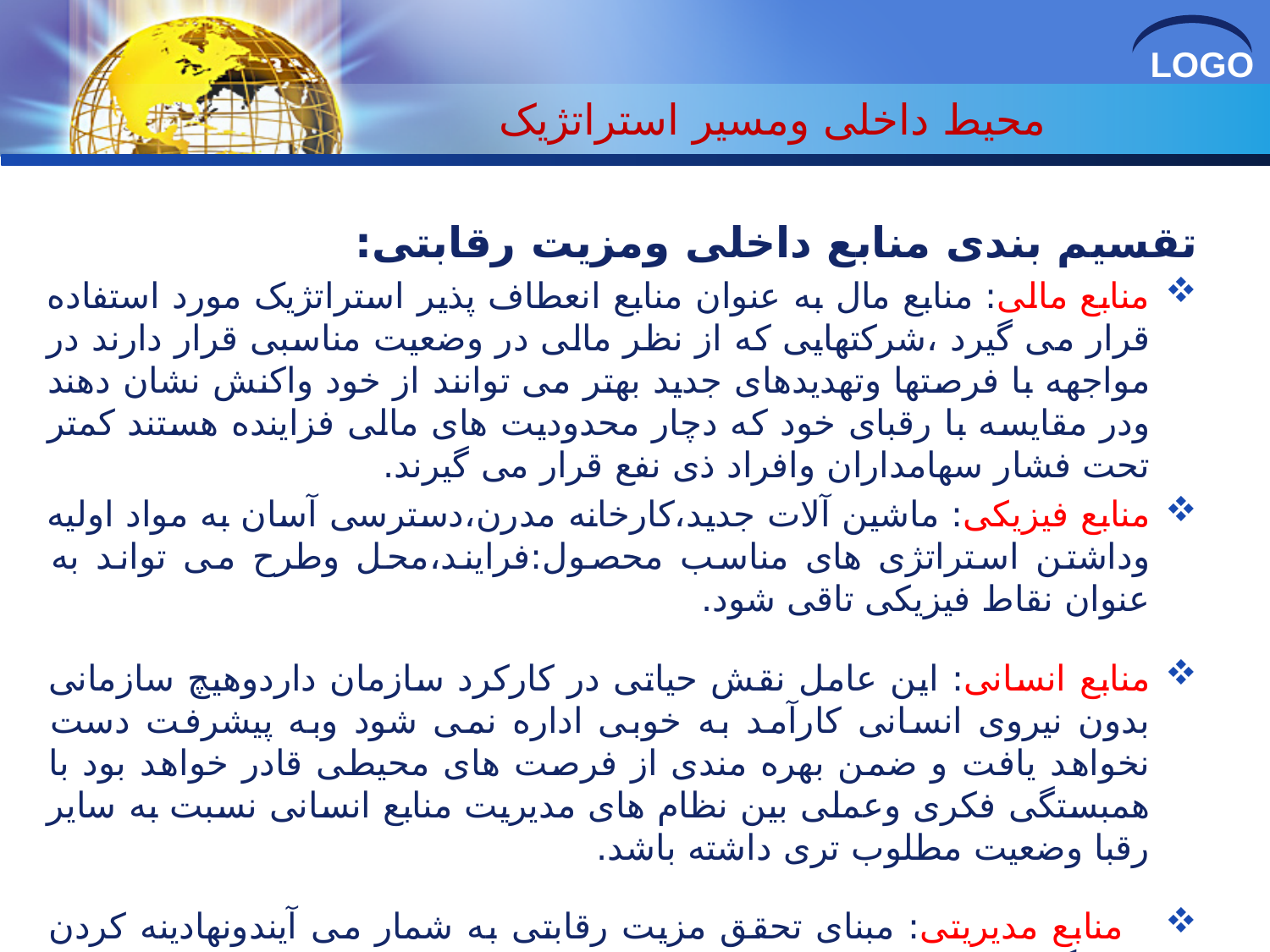

# محیط داخلی ومسیر استراتژیک
تقسیم بندی منابع داخلی ومزیت رقابتی:
منابع مالی: منابع مال به عنوان منابع انعطاف پذیر استراتژیک مورد استفاده قرار می گیرد ،شرکتهایی که از نظر مالی در وضعیت مناسبی قرار دارند در مواجهه با فرصتها وتهدیدهای جدید بهتر می توانند از خود واکنش نشان دهند ودر مقایسه با رقبای خود که دچار محدودیت های مالی فزاینده هستند کمتر تحت فشار سهامداران وافراد ذی نفع قرار می گیرند.
منابع فیزیکی: ماشین آلات جدید،کارخانه مدرن،دسترسی آسان به مواد اولیه وداشتن استراتژی های مناسب محصول:فرایند،محل وطرح می تواند به عنوان نقاط فیزیکی تاقی شود.

منابع انسانی: این عامل نقش حیاتی در کارکرد سازمان داردوهیچ سازمانی بدون نیروی انسانی کارآمد به خوبی اداره نمی شود وبه پیشرفت دست نخواهد یافت و ضمن بهره مندی از فرصت های محیطی قادر خواهد بود با همبستگی فکری وعملی بین نظام های مدیریت منابع انسانی نسبت به سایر رقبا وضعیت مطلوب تری داشته باشد.

  منابع مدیریتی: مبنای تحقق مزیت رقابتی به شمار می آیندونهادینه کردن فرهنگ سازمانی،اعمال نقش های مدیریتی،تدوین برنامه و.....از جمله فعالیتهای منحصر به فرد منابع مدیریتی تلقی می شوند که در صورت بروز هریک از این ها قادر خواهند بود وضعیت هر سازمانی را به مزیت رقابتی ارتقاءدهند.